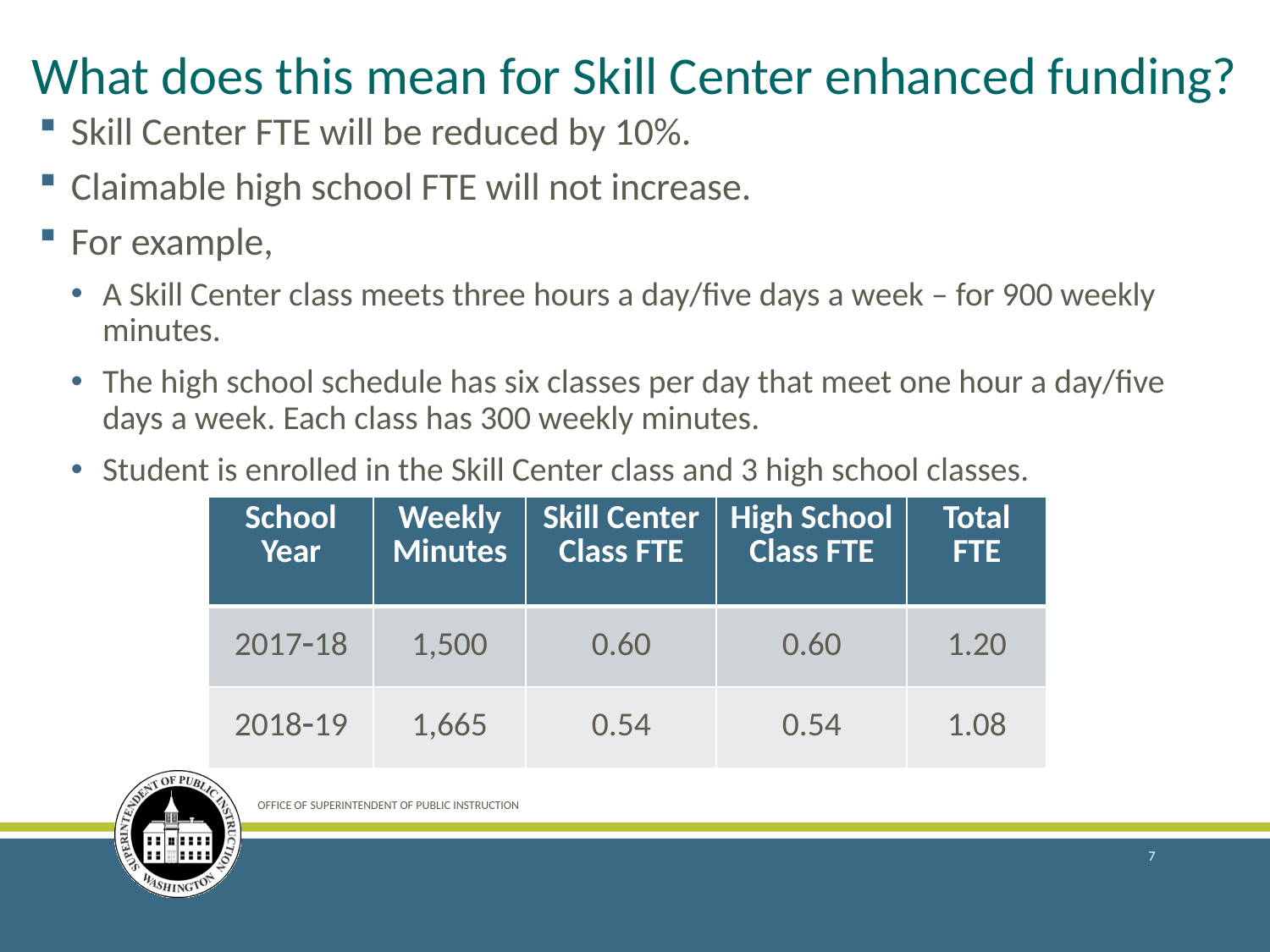

# What does this mean for Skill Center enhanced funding?
Skill Center FTE will be reduced by 10%.
Claimable high school FTE will not increase.
For example,
A Skill Center class meets three hours a day/five days a week – for 900 weekly minutes.
The high school schedule has six classes per day that meet one hour a day/five days a week. Each class has 300 weekly minutes.
Student is enrolled in the Skill Center class and 3 high school classes.

| School Year | Weekly Minutes | Skill Center Class FTE | High School Class FTE | Total FTE |
| --- | --- | --- | --- | --- |
| 2017−18 | 1,500 | 0.60 | 0.60 | 1.20 |
| 2018−19 | 1,665 | 0.54 | 0.54 | 1.08 |
OFFICE OF SUPERINTENDENT OF PUBLIC INSTRUCTION
7